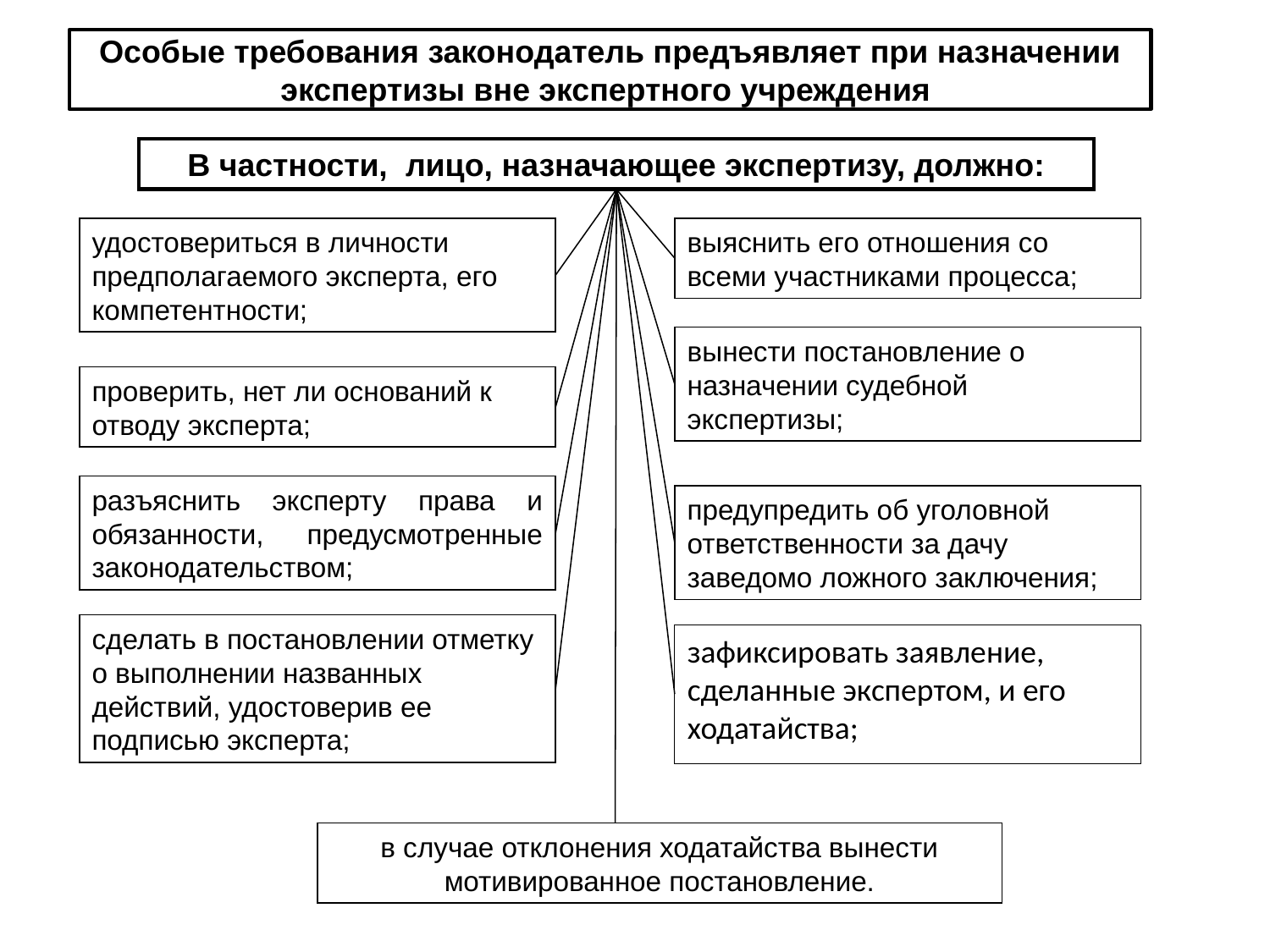

# Особые требования законодатель предъявляет при назначении экспертизы вне экспертного учреждения
В частности,  лицо, назначающее экспертизу, должно:
удостовериться в личности предполагаемого эксперта, его компетентности;
выяснить его отношения со всеми участниками процесса;
вынести постановление о назначении судебной экспертизы;
проверить, нет ли оснований к отводу эксперта;
разъяснить эксперту права и обязанности, предусмотренные законодательством;
предупредить об уголовной ответственности за дачу заведомо ложного заключения;
сделать в постановлении отметку о выполнении названных действий, удостоверив ее подписью эксперта;
зафиксировать заявление, сделанные экспертом, и его ходатайства;
в случае отклонения ходатайства вынести мотивированное постановление.